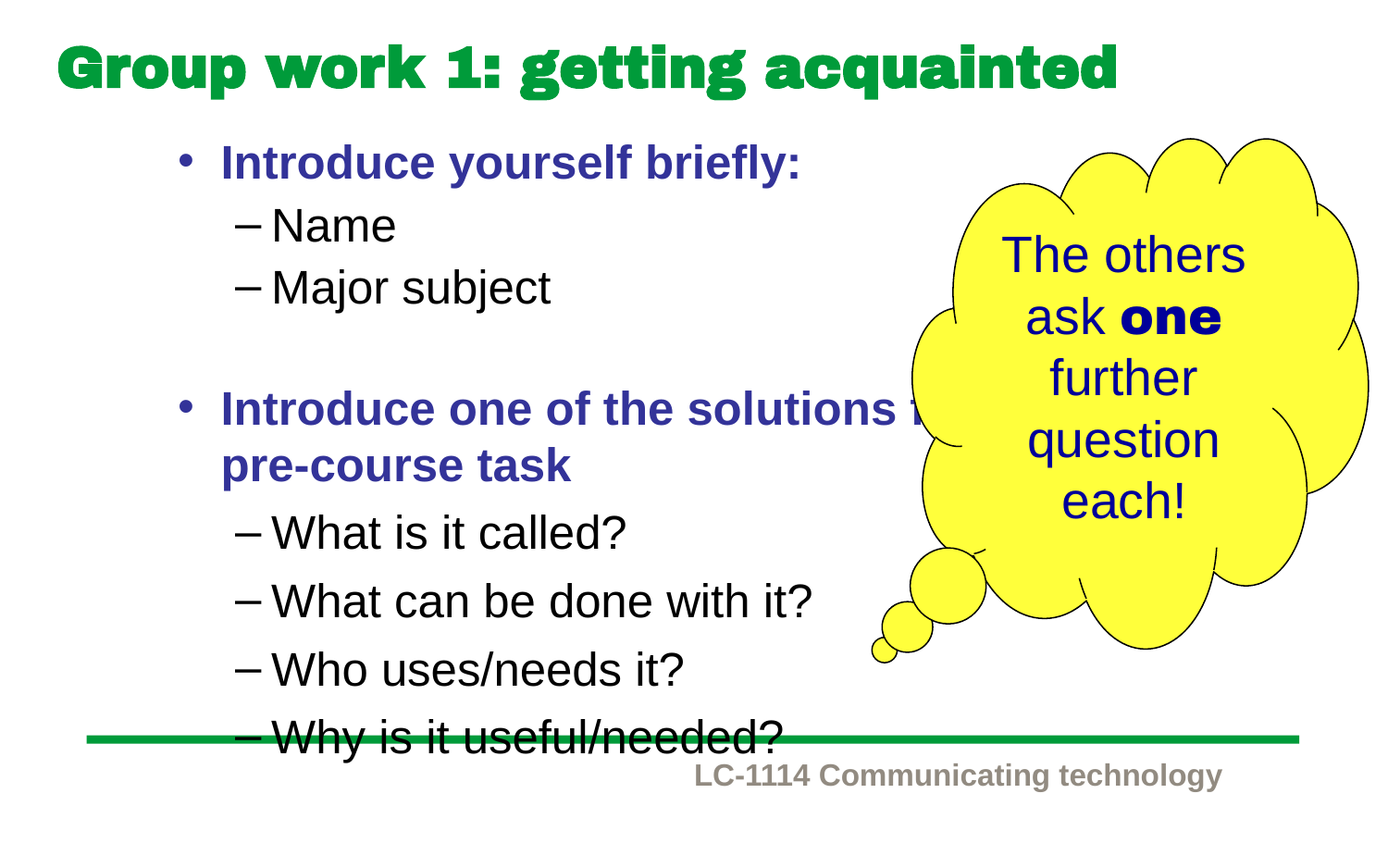

# Group work 1: getting acquainted
Introduce yourself briefly:
Name
Major subject

Introduce one of the solutions from the pre-course task
What is it called?
What can be done with it?
Who uses/needs it?
Why is it useful/needed?

The others ask one further question each!
LC-1114 Communicating technology